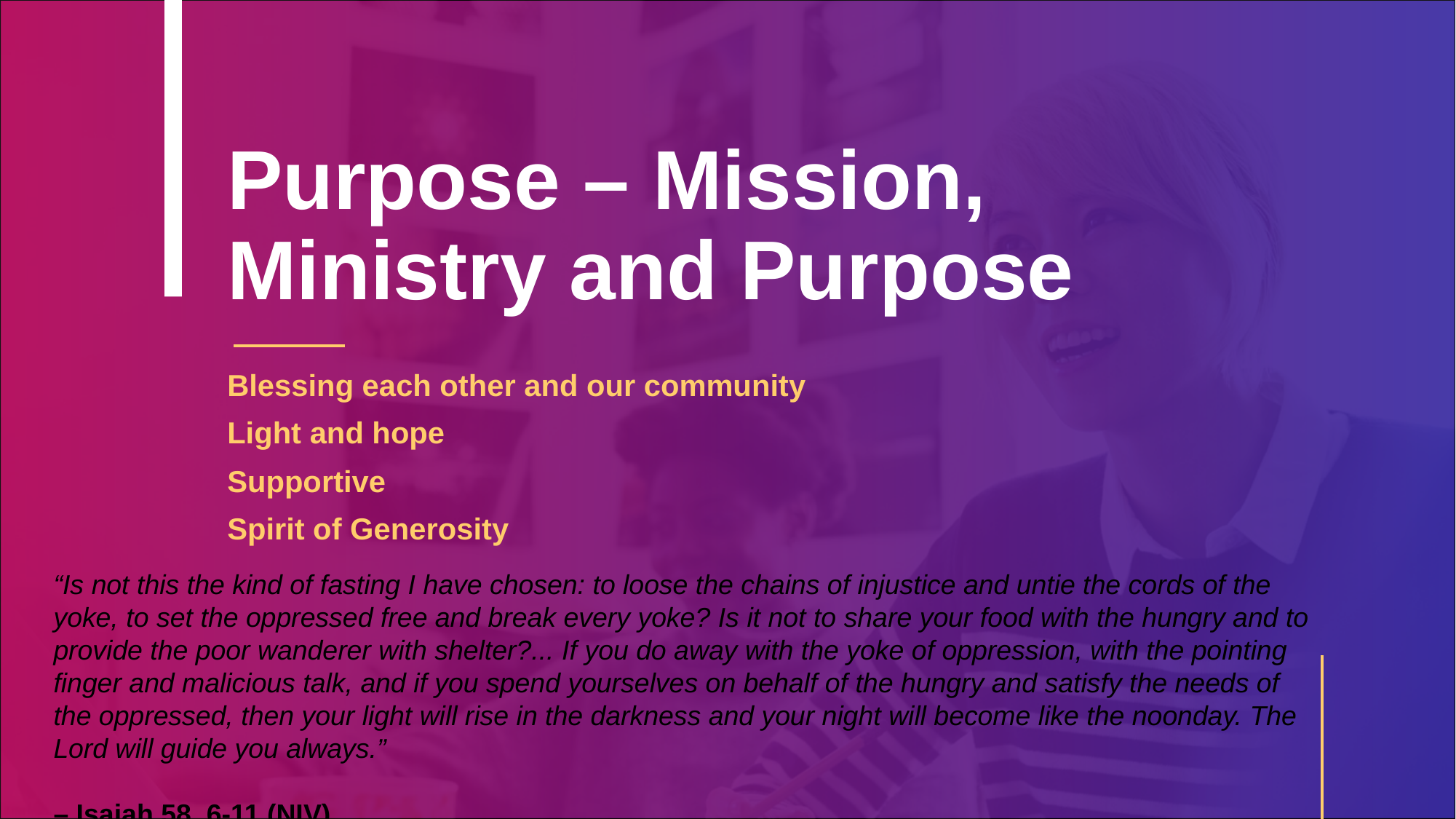

# Purpose – Mission, Ministry and Purpose
Blessing each other and our community
Light and hope
Supportive
Spirit of Generosity
“Is not this the kind of fasting I have chosen: to loose the chains of injustice and untie the cords of the yoke, to set the oppressed free and break every yoke? Is it not to share your food with the hungry and to provide the poor wanderer with shelter?... If you do away with the yoke of oppression, with the pointing finger and malicious talk, and if you spend yourselves on behalf of the hungry and satisfy the needs of the oppressed, then your light will rise in the darkness and your night will become like the noonday. The Lord will guide you always.”
– Isaiah 58, 6-11 (NIV)